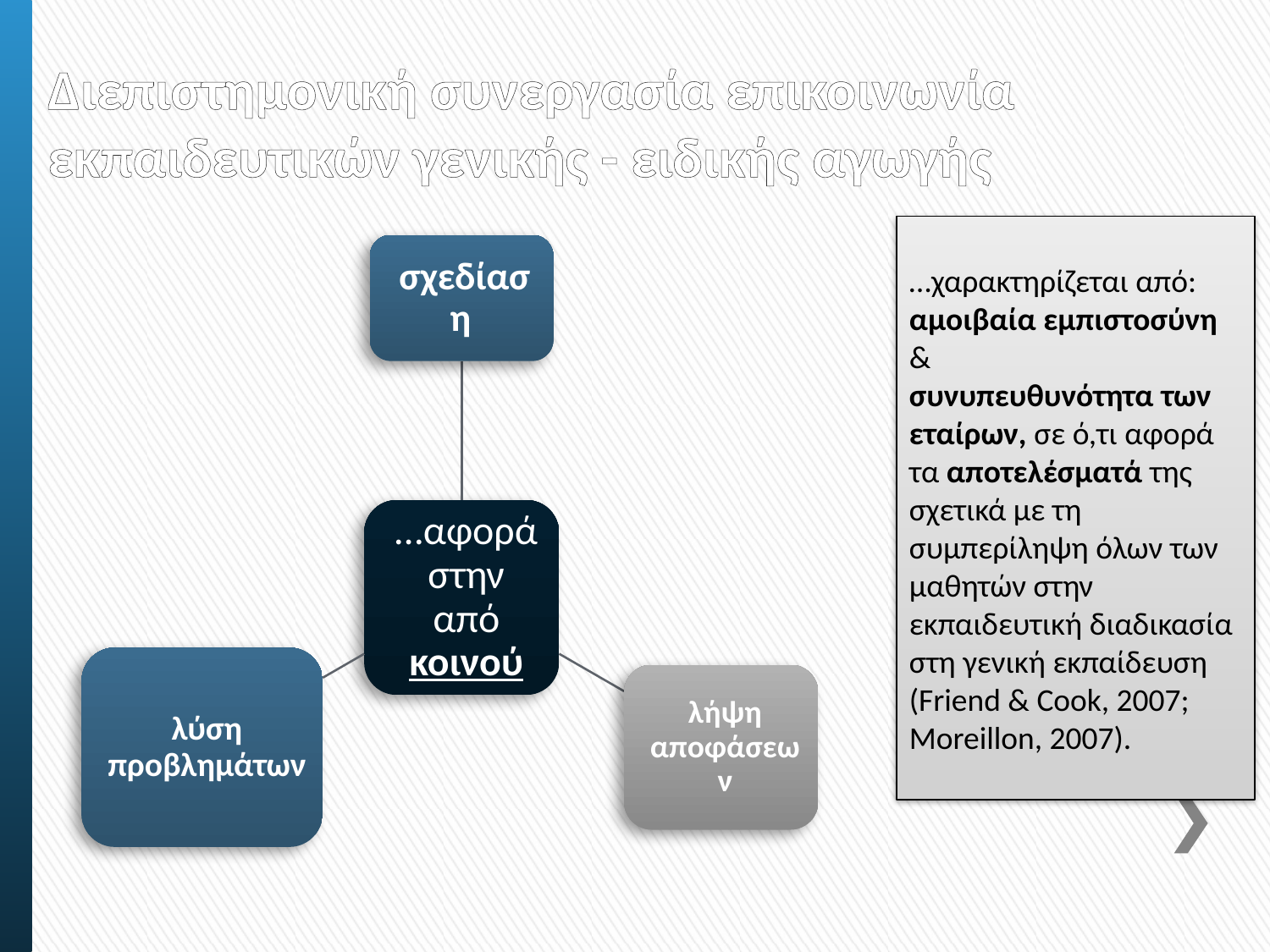

# Διεπιστημονική συνεργασία επικοινωνία εκπαιδευτικών γενικής - ειδικής αγωγής
…αφορά στην από κοινού
σχεδίαση
λήψη αποφάσεων
λύση προβλημάτων

…χαρακτηρίζεται από:
αμοιβαία εμπιστοσύνη &
συνυπευθυνότητα των εταίρων, σε ό,τι αφορά τα αποτελέσματά της σχετικά με τη συμπερίληψη όλων των μαθητών στην εκπαιδευτική διαδικασία στη γενική εκπαίδευση (Friend & Cook, 2007; Moreillon, 2007).